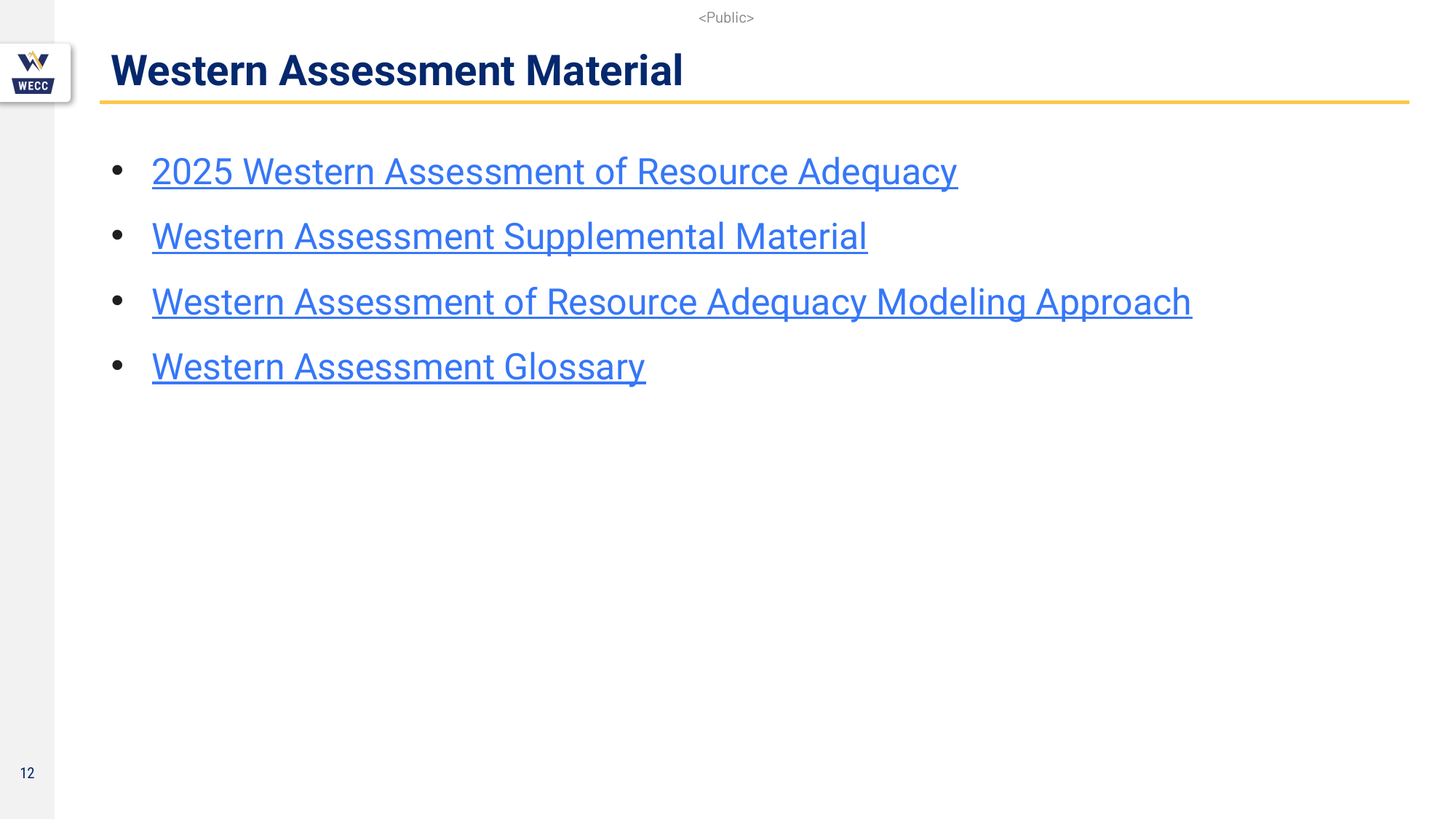

# Western Assessment Material
2025 Western Assessment of Resource Adequacy
Western Assessment Supplemental Material
Western Assessment of Resource Adequacy Modeling Approach
Western Assessment Glossary